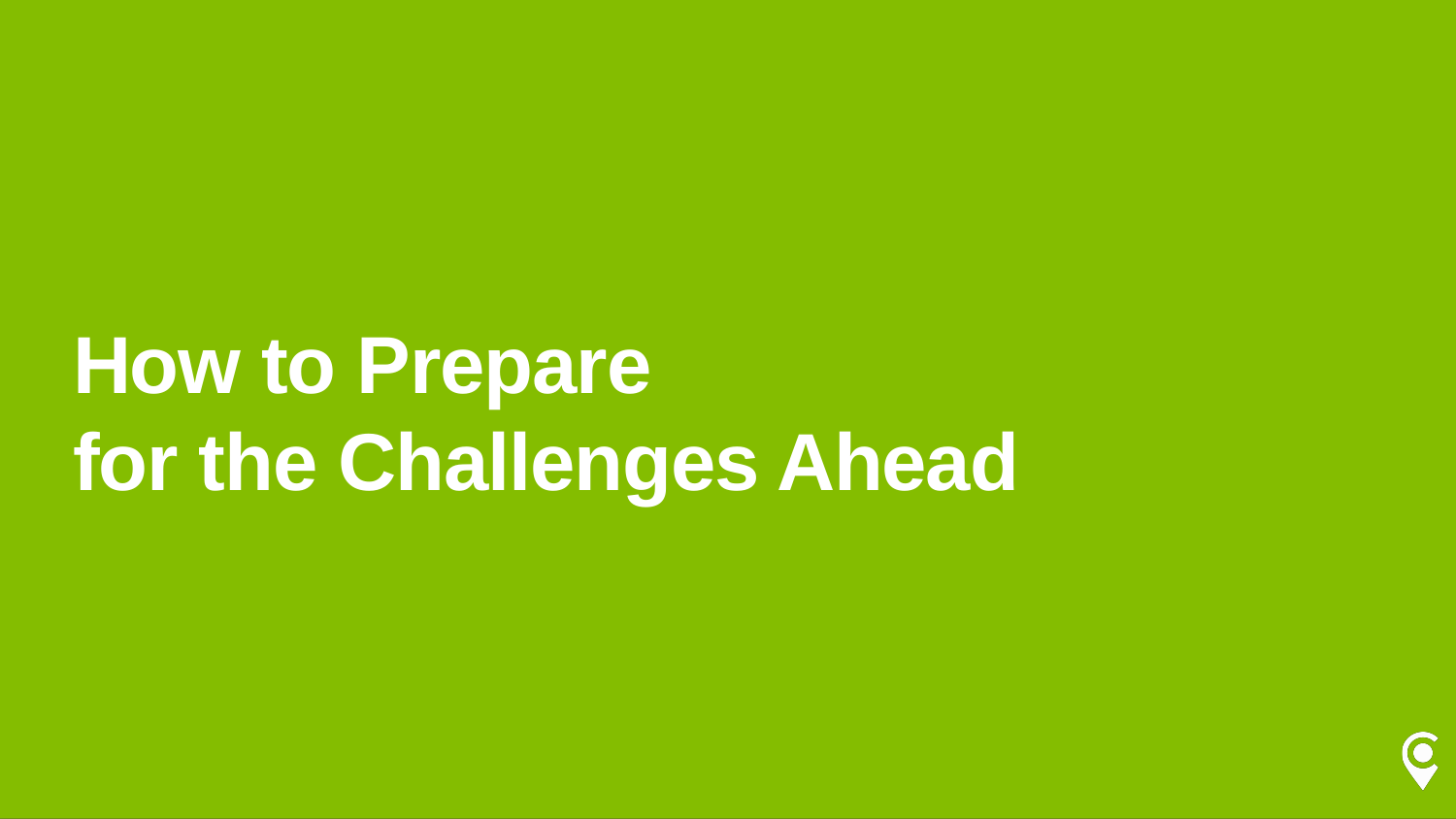

# How to Prepare for the Challenges Ahead